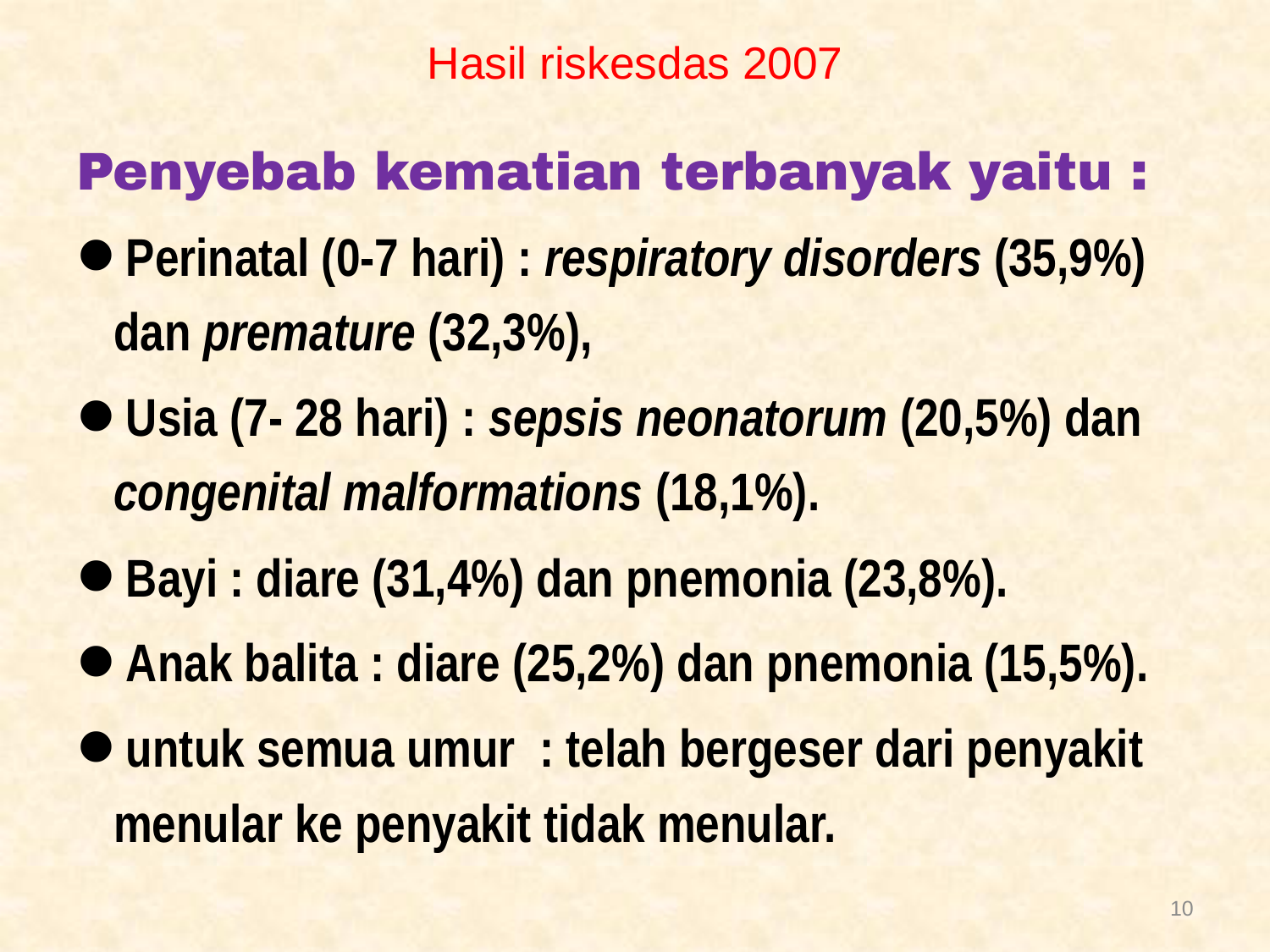

# Hasil riskesdas 2007
Penyebab kematian terbanyak yaitu :
Perinatal (0-7 hari) : respiratory disorders (35,9%) dan premature (32,3%),
Usia (7- 28 hari) : sepsis neonatorum (20,5%) dan congenital malformations (18,1%).
Bayi : diare (31,4%) dan pnemonia (23,8%).
Anak balita : diare (25,2%) dan pnemonia (15,5%).
untuk semua umur  : telah bergeser dari penyakit menular ke penyakit tidak menular.

10